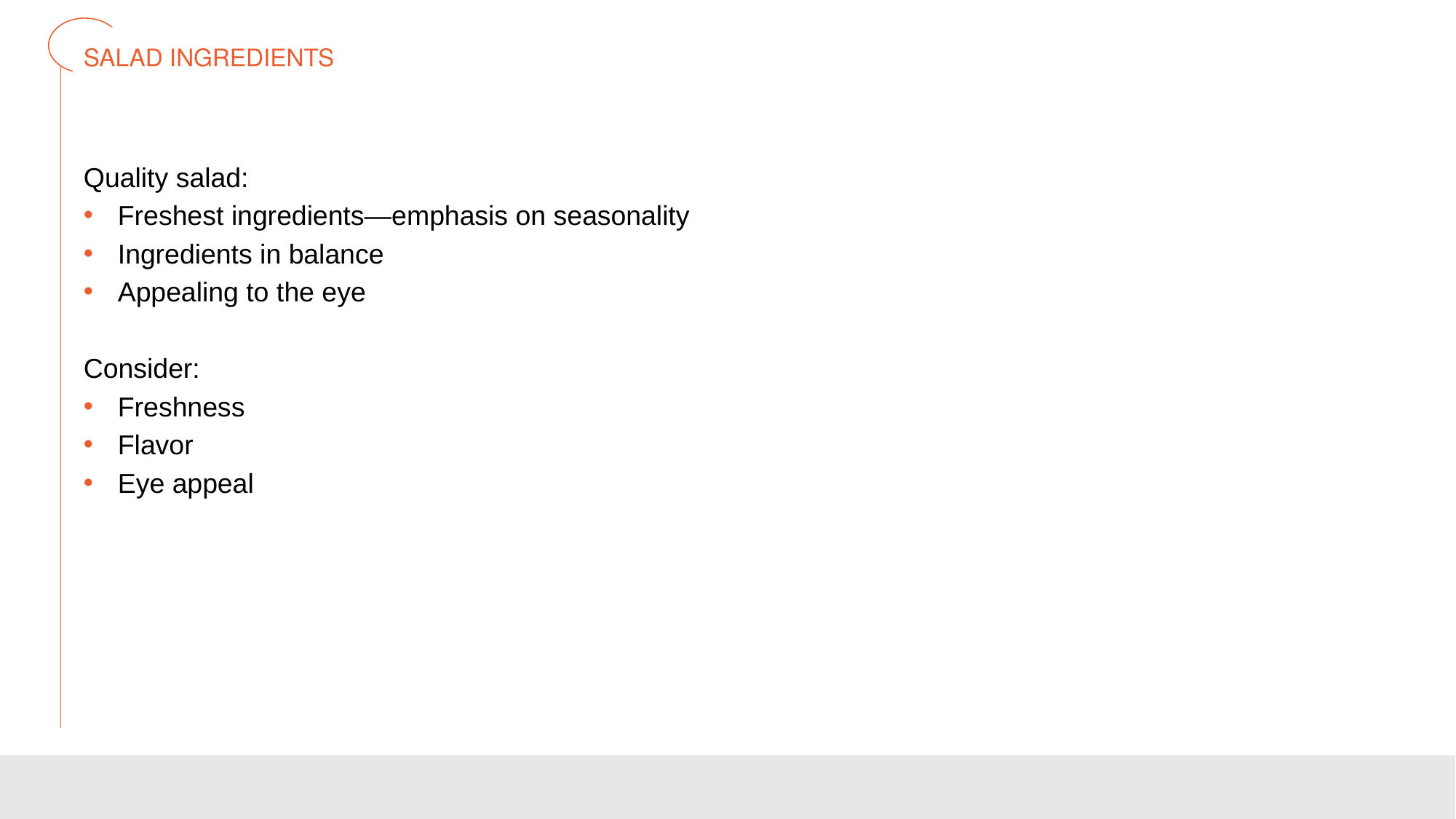

# SALAD INGREDIENTS
Quality salad:
Freshest ingredients—emphasis on seasonality
Ingredients in balance
Appealing to the eye

Consider:
Freshness
Flavor
Eye appeal